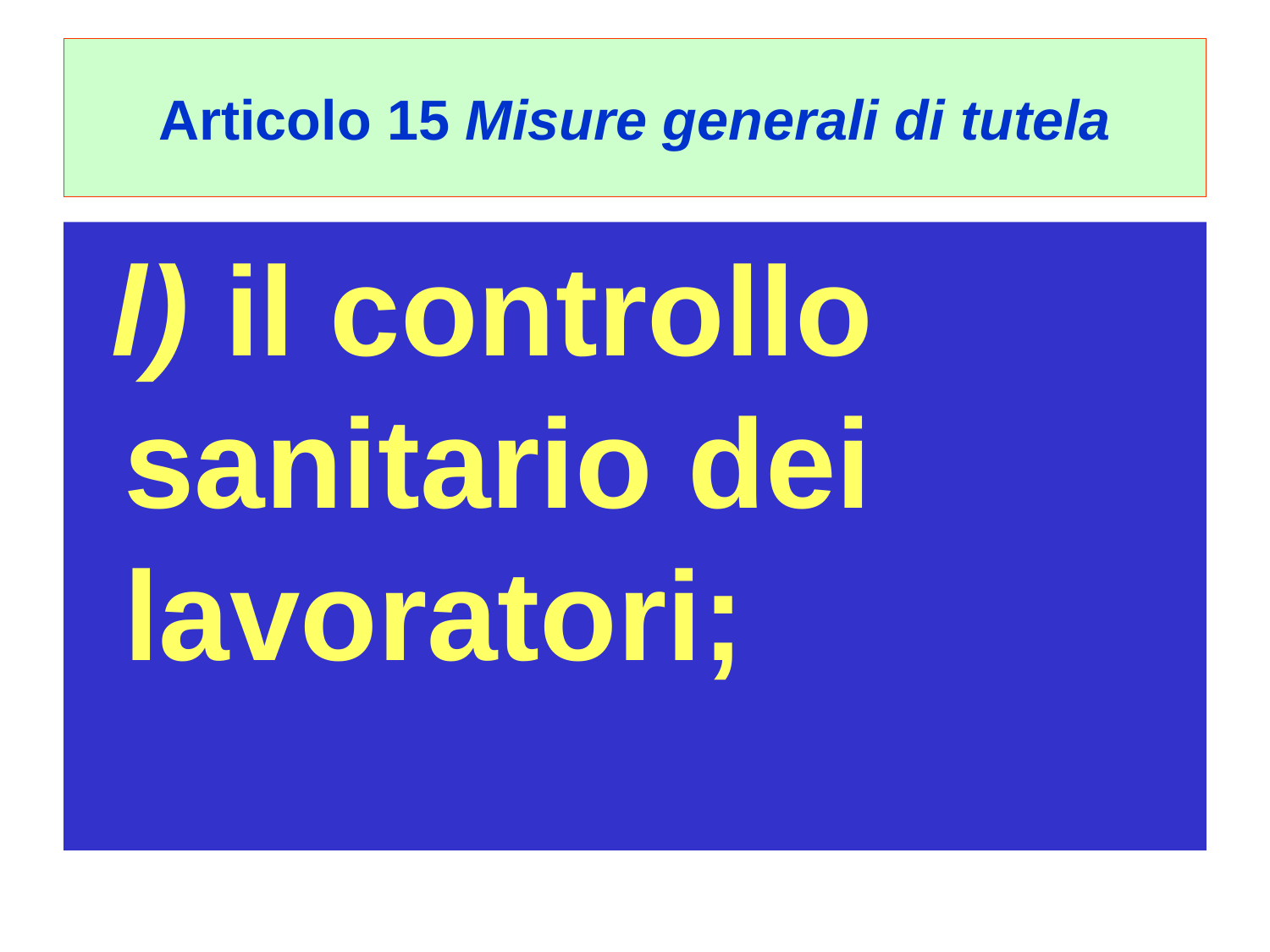

# Articolo 15 Misure generali di tutela
 l) il controllo sanitario dei lavoratori;